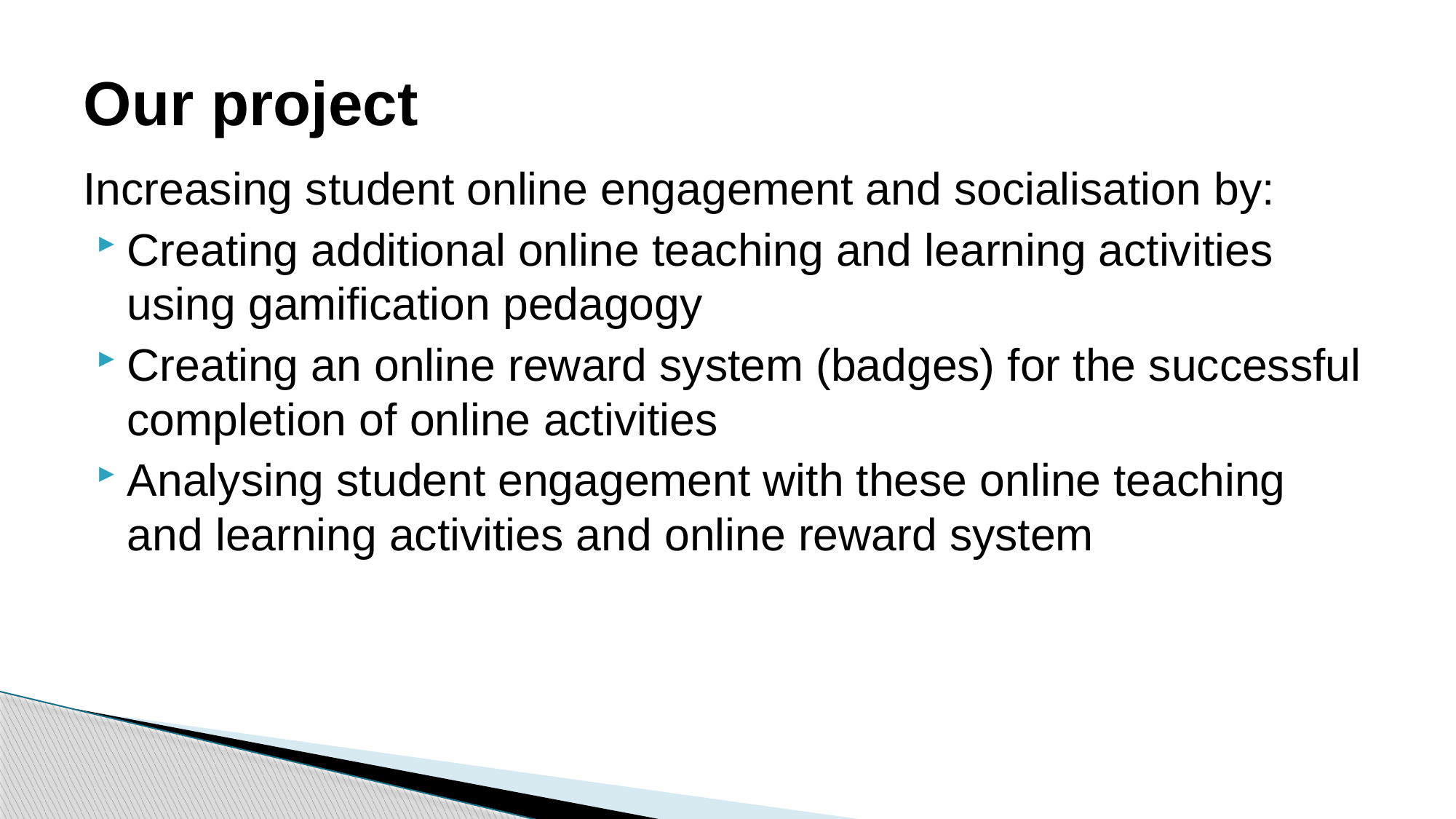

# Our project
Increasing student online engagement and socialisation by:
Creating additional online teaching and learning activities using gamification pedagogy
Creating an online reward system (badges) for the successful completion of online activities
Analysing student engagement with these online teaching and learning activities and online reward system